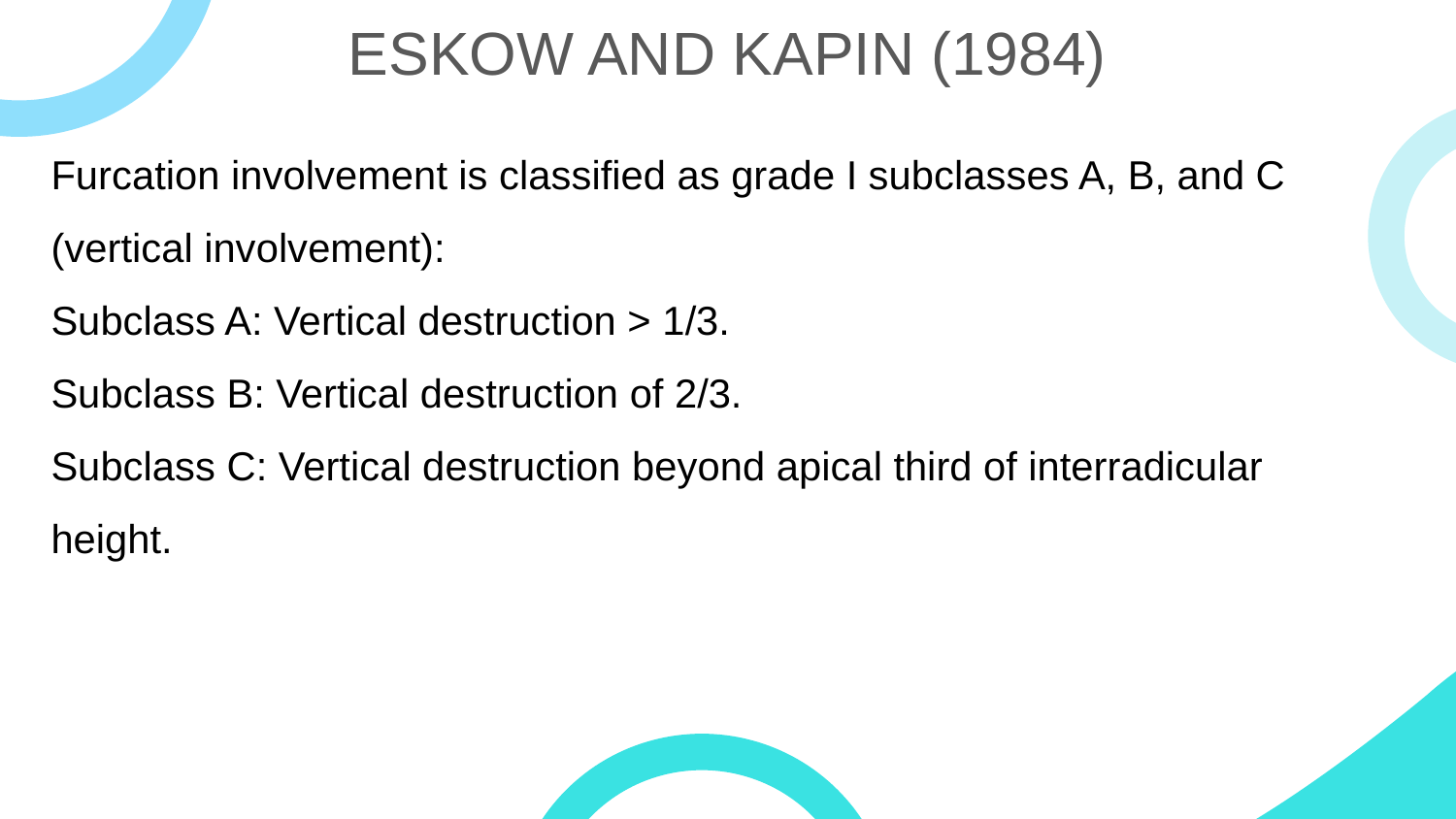

# ESKOW AND KAPIN (1984)
Furcation involvement is classified as grade I subclasses A, B, and C (vertical involvement):
Subclass A: Vertical destruction > 1/3.
Subclass B: Vertical destruction of 2/3.
Subclass C: Vertical destruction beyond apical third of interradicular height.